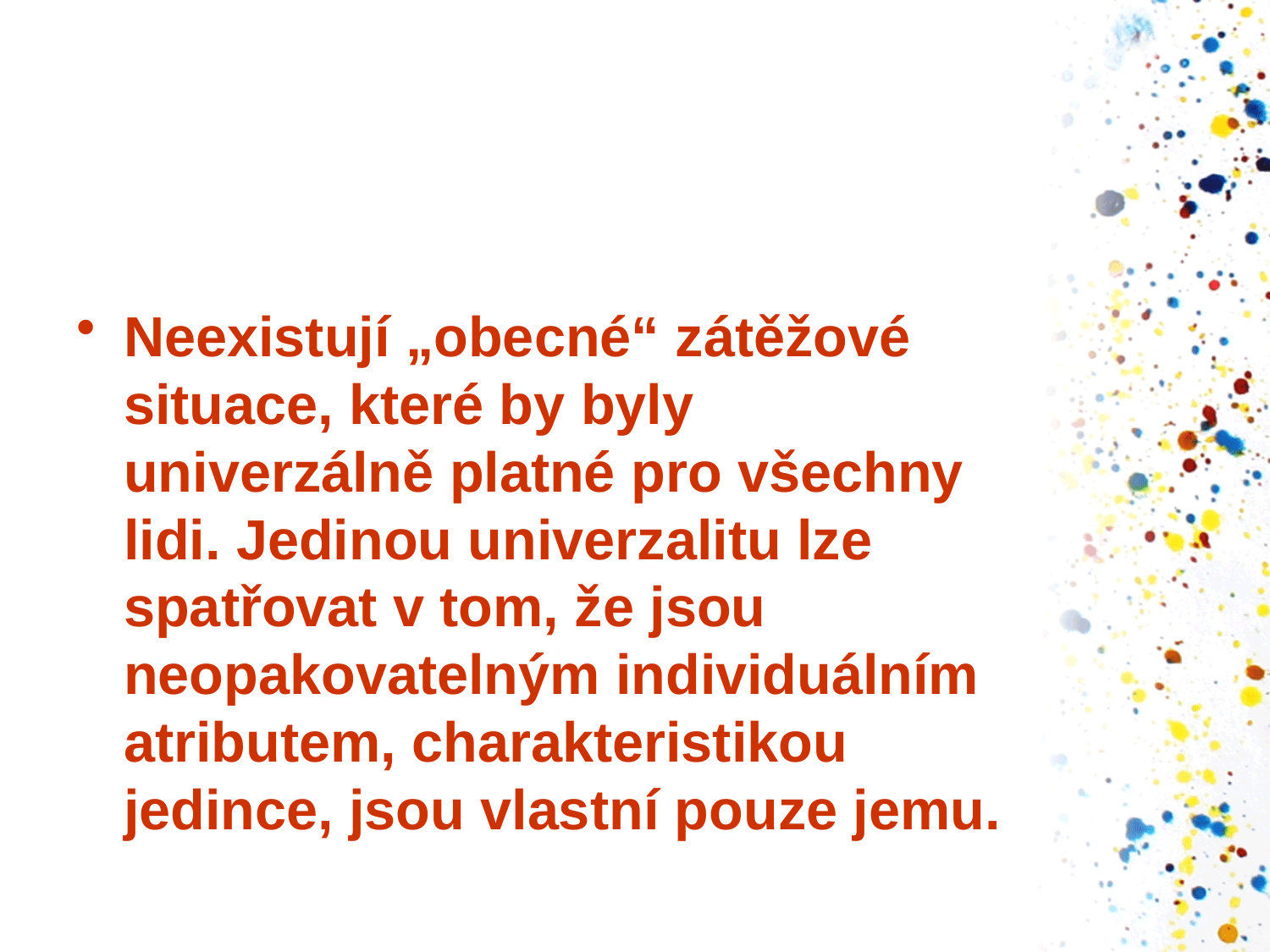

#
Neexistují „obecné“ zátěžové situace, které by byly univerzálně platné pro všechny lidi. Jedinou univerzalitu lze spatřovat v tom, že jsou neopakovatelným individuálním atributem, charakteristikou jedince, jsou vlastní pouze jemu.